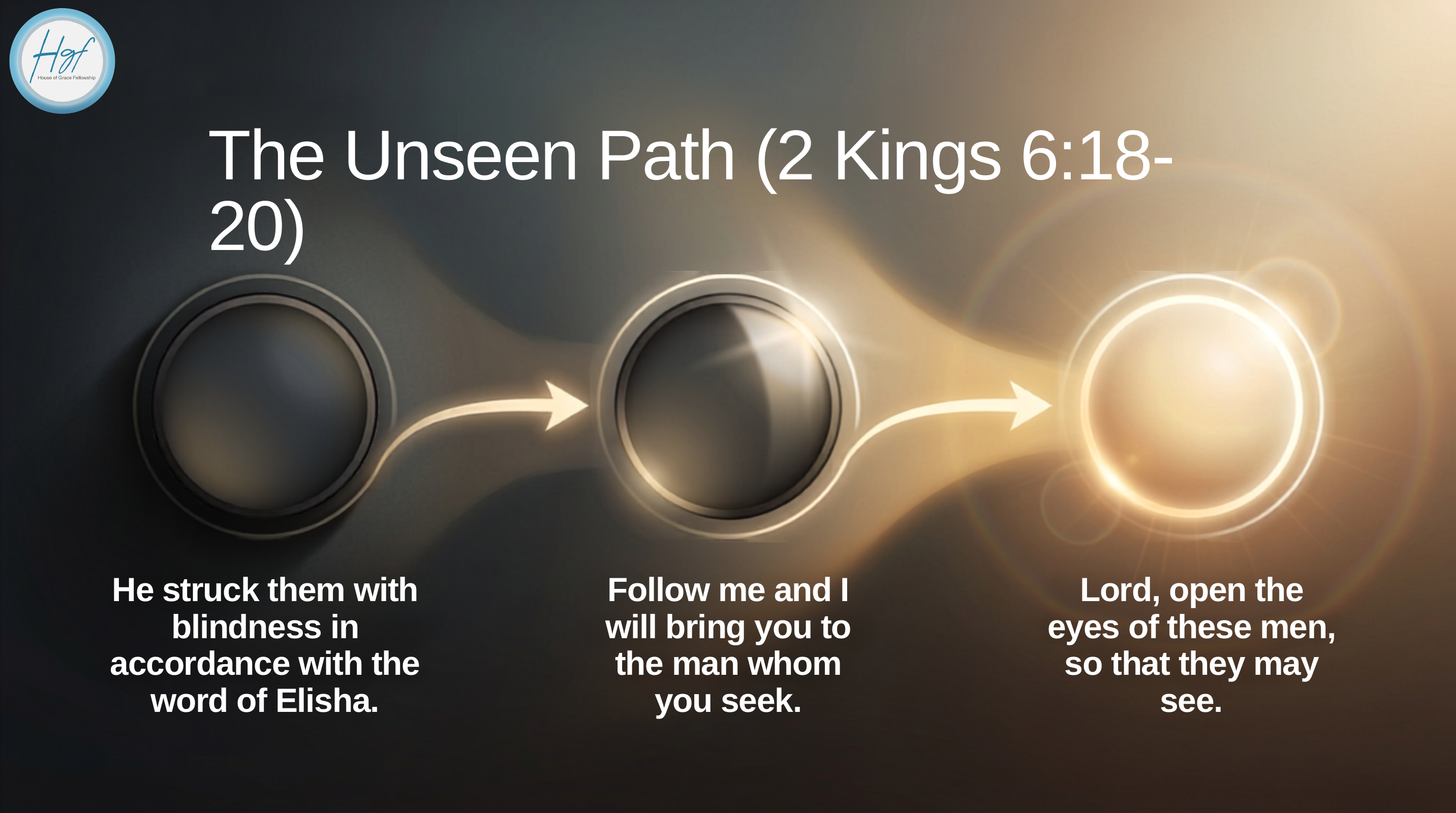

The Unseen Path (2 Kings 6:18-20)

He struck them with blindness in accordance with the word of Elisha.
Follow me and I will bring you to the man whom you seek.
Lord, open the eyes of these men, so that they may see.